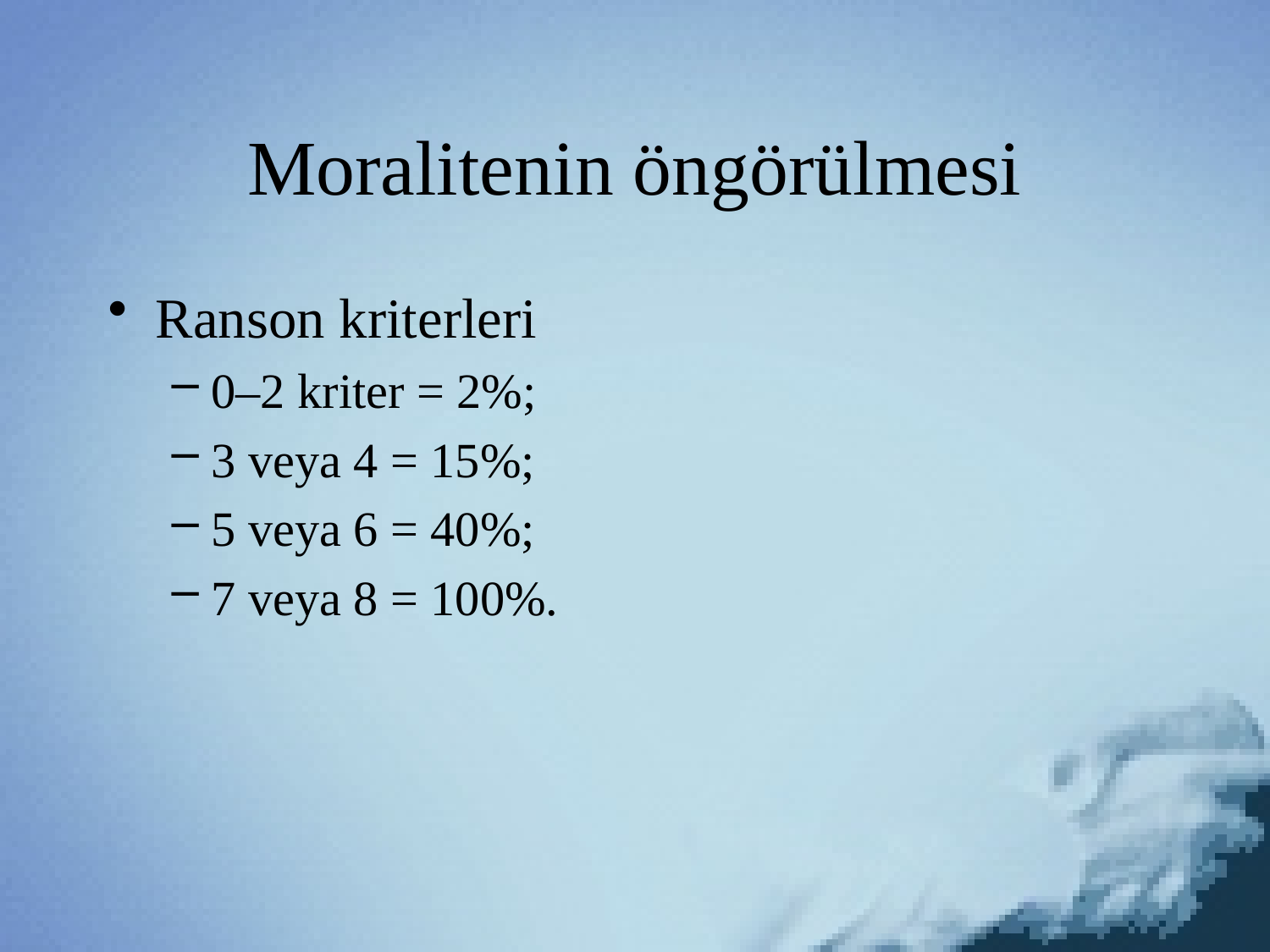

# Moralitenin öngörülmesi
Ranson kriterleri
0–2 kriter = 2%;
3 veya 4 = 15%;
5 veya 6 = 40%;
7 veya 8 = 100%.